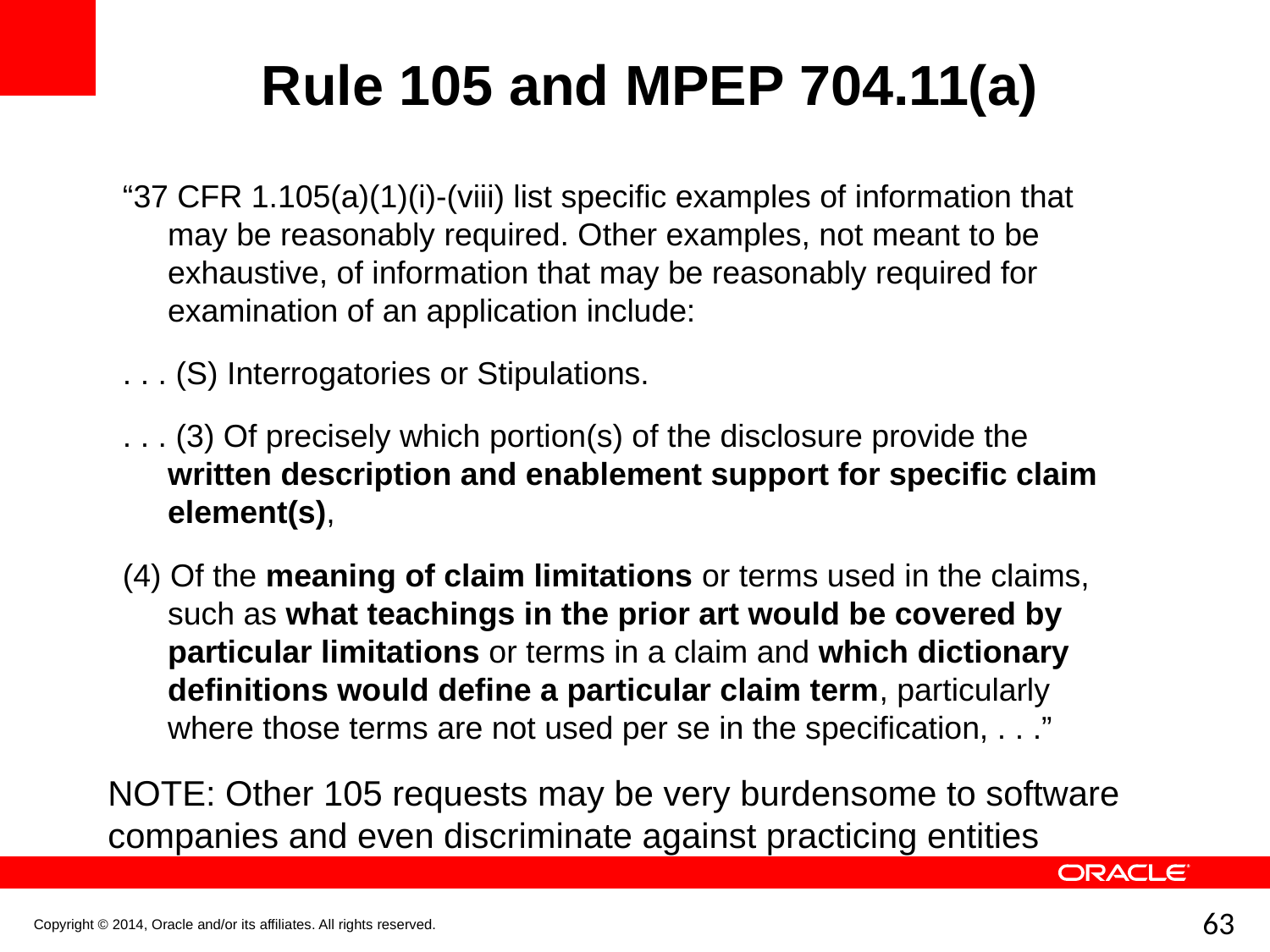

Rule 105 and MPEP 704.11(a)
“37 CFR 1.105(a)(1)(i)-(viii) list specific examples of information that may be reasonably required. Other examples, not meant to be exhaustive, of information that may be reasonably required for examination of an application include:
. . . (S) Interrogatories or Stipulations.
. . . (3) Of precisely which portion(s) of the disclosure provide the written description and enablement support for specific claim element(s),
(4) Of the meaning of claim limitations or terms used in the claims, such as what teachings in the prior art would be covered by particular limitations or terms in a claim and which dictionary definitions would define a particular claim term, particularly where those terms are not used per se in the specification, . . .”
NOTE: Other 105 requests may be very burdensome to software companies and even discriminate against practicing entities
Copyright © 2014, Oracle and/or its affiliates. All rights reserved.